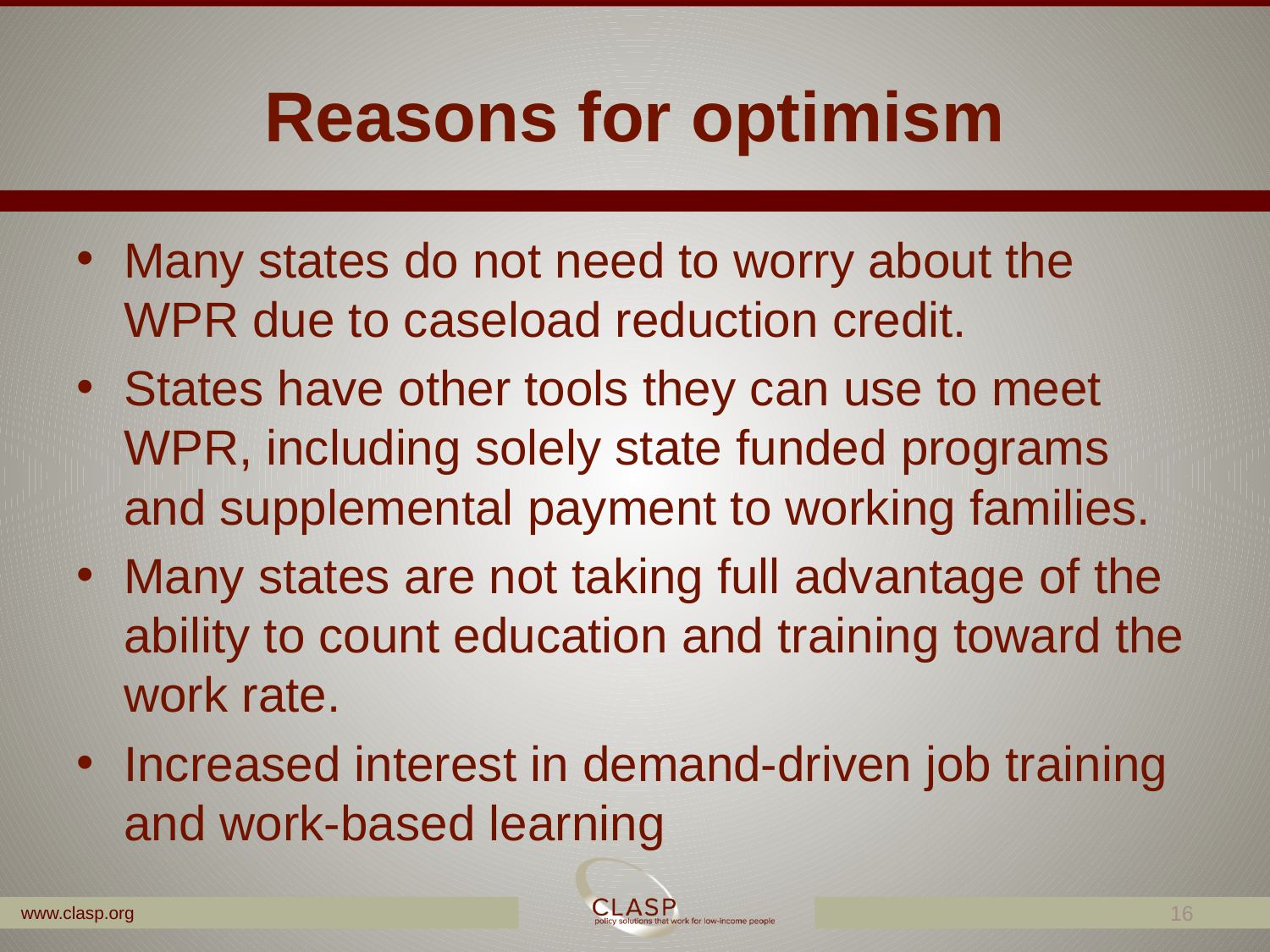

# Reasons for optimism
Many states do not need to worry about the WPR due to caseload reduction credit.
States have other tools they can use to meet WPR, including solely state funded programs and supplemental payment to working families.
Many states are not taking full advantage of the ability to count education and training toward the work rate.
Increased interest in demand-driven job training and work-based learning
16